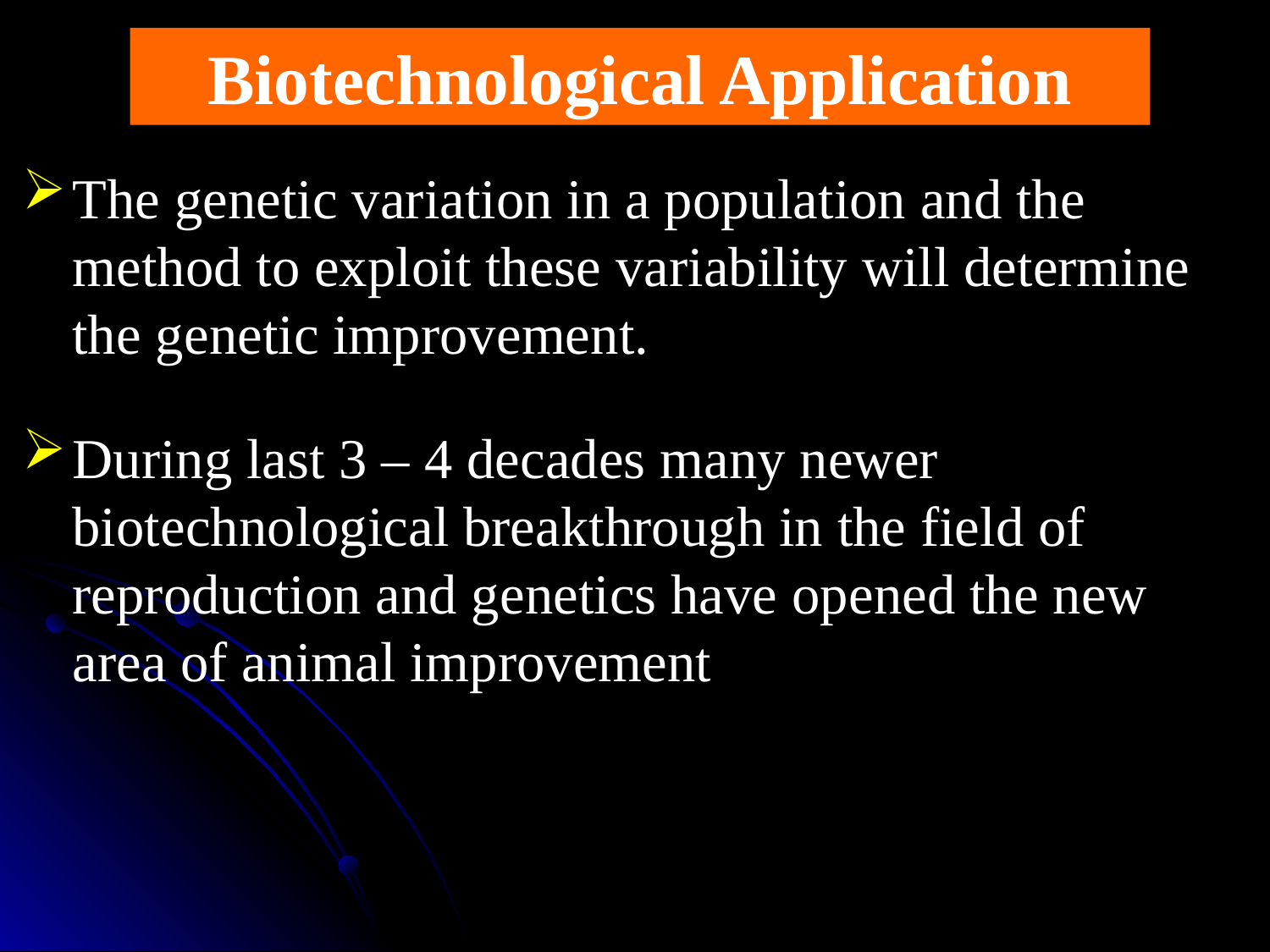

Biotechnological Application
The genetic variation in a population and the method to exploit these variability will determine the genetic improvement.
During last 3 – 4 decades many newer biotechnological breakthrough in the field of reproduction and genetics have opened the new area of animal improvement